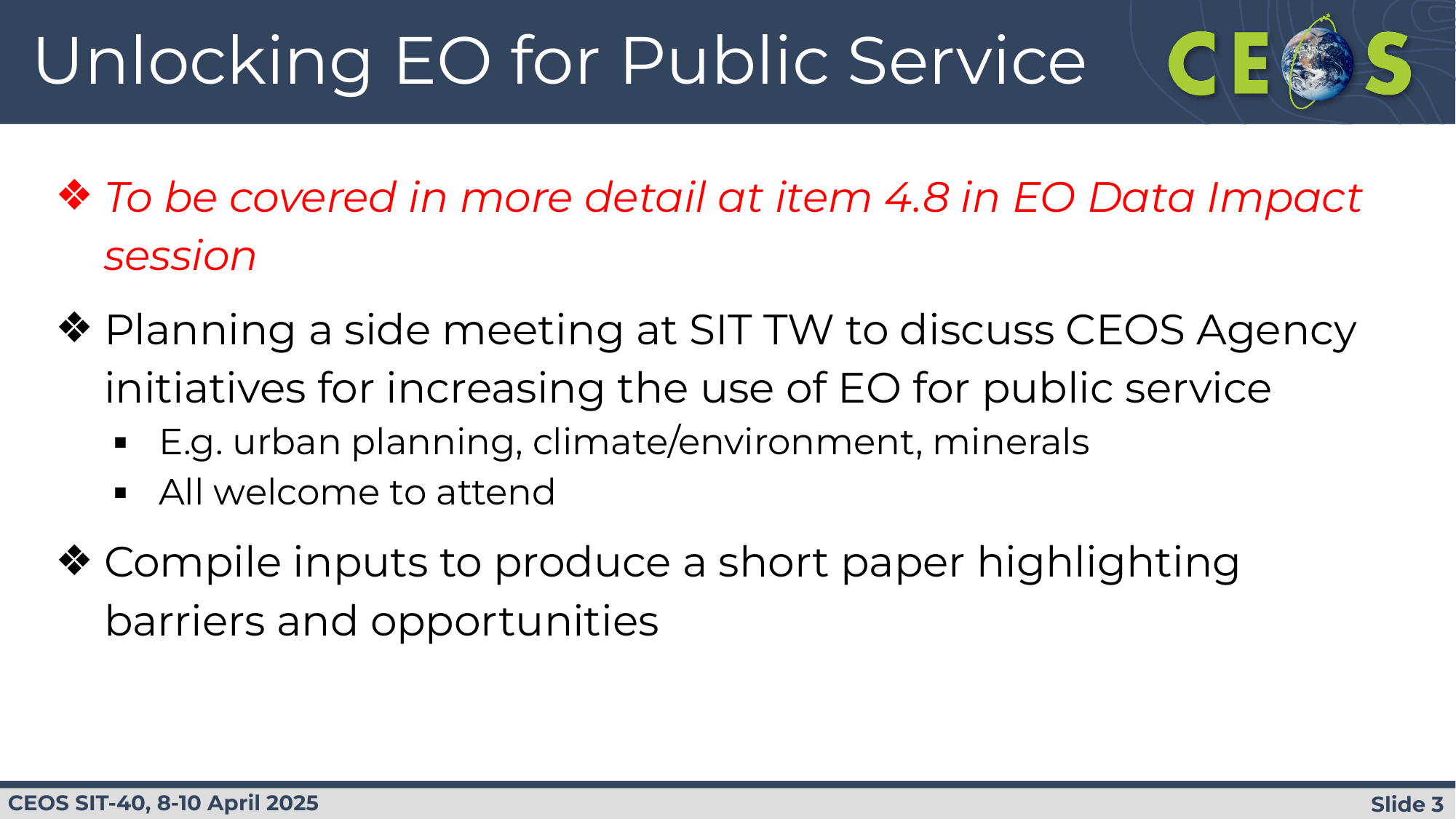

# Unlocking EO for Public Service
To be covered in more detail at item 4.8 in EO Data Impact session
Planning a side meeting at SIT TW to discuss CEOS Agency initiatives for increasing the use of EO for public service
E.g. urban planning, climate/environment, minerals
All welcome to attend
Compile inputs to produce a short paper highlighting barriers and opportunities